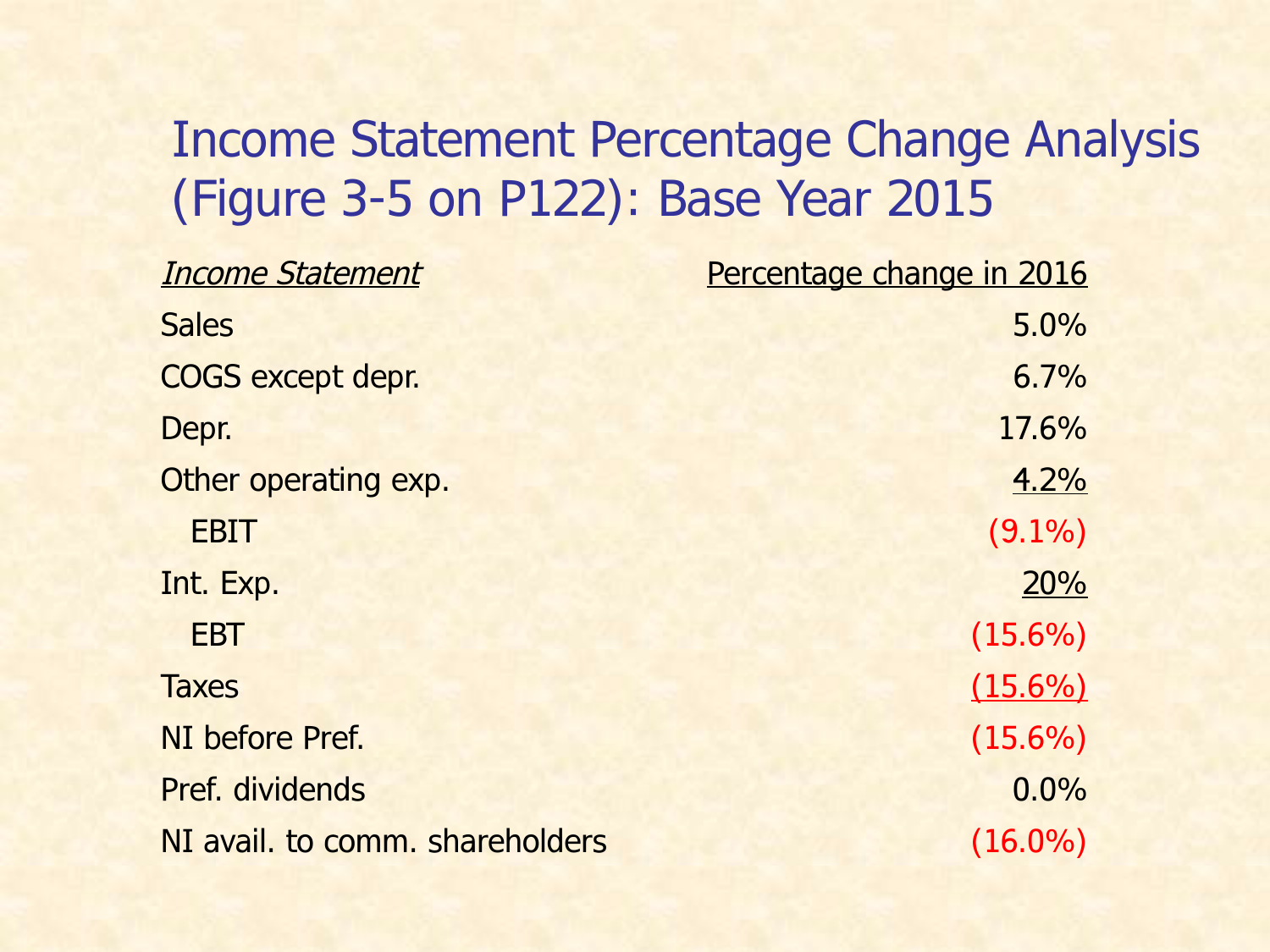

# Income Statement Percentage Change Analysis (Figure 3-5 on P122): Base Year 2015
| Income Statement | Percentage change in 2016 |
| --- | --- |
| Sales | 5.0% |
| COGS except depr. | 6.7% |
| Depr. | 17.6% |
| Other operating exp. | 4.2% |
| EBIT | (9.1%) |
| Int. Exp. | 20% |
| EBT | (15.6%) |
| Taxes | (15.6%) |
| NI before Pref. | (15.6%) |
| Pref. dividends | 0.0% |
| NI avail. to comm. shareholders | (16.0%) |
48